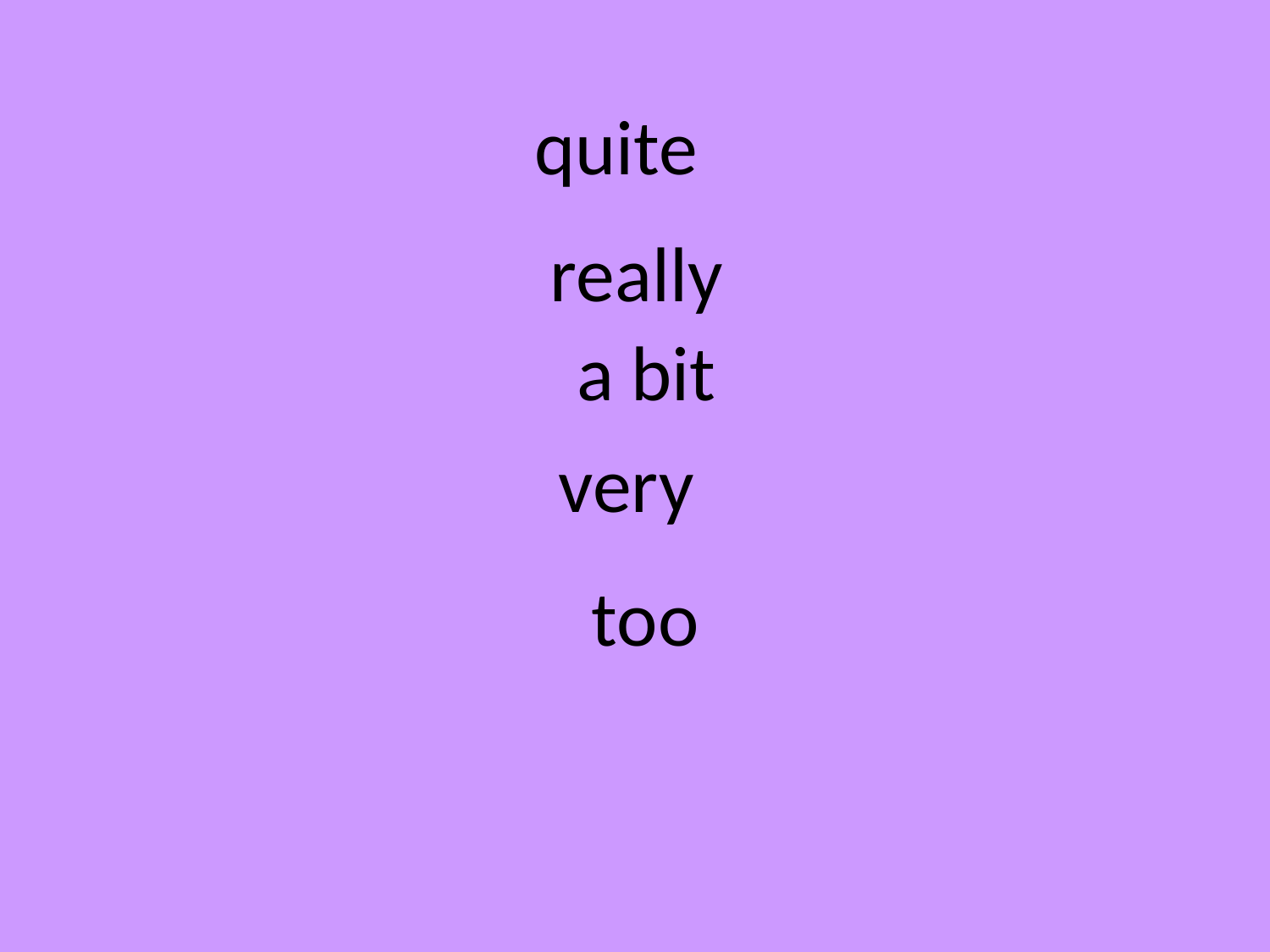

#
quite
really
a bit
very

 too